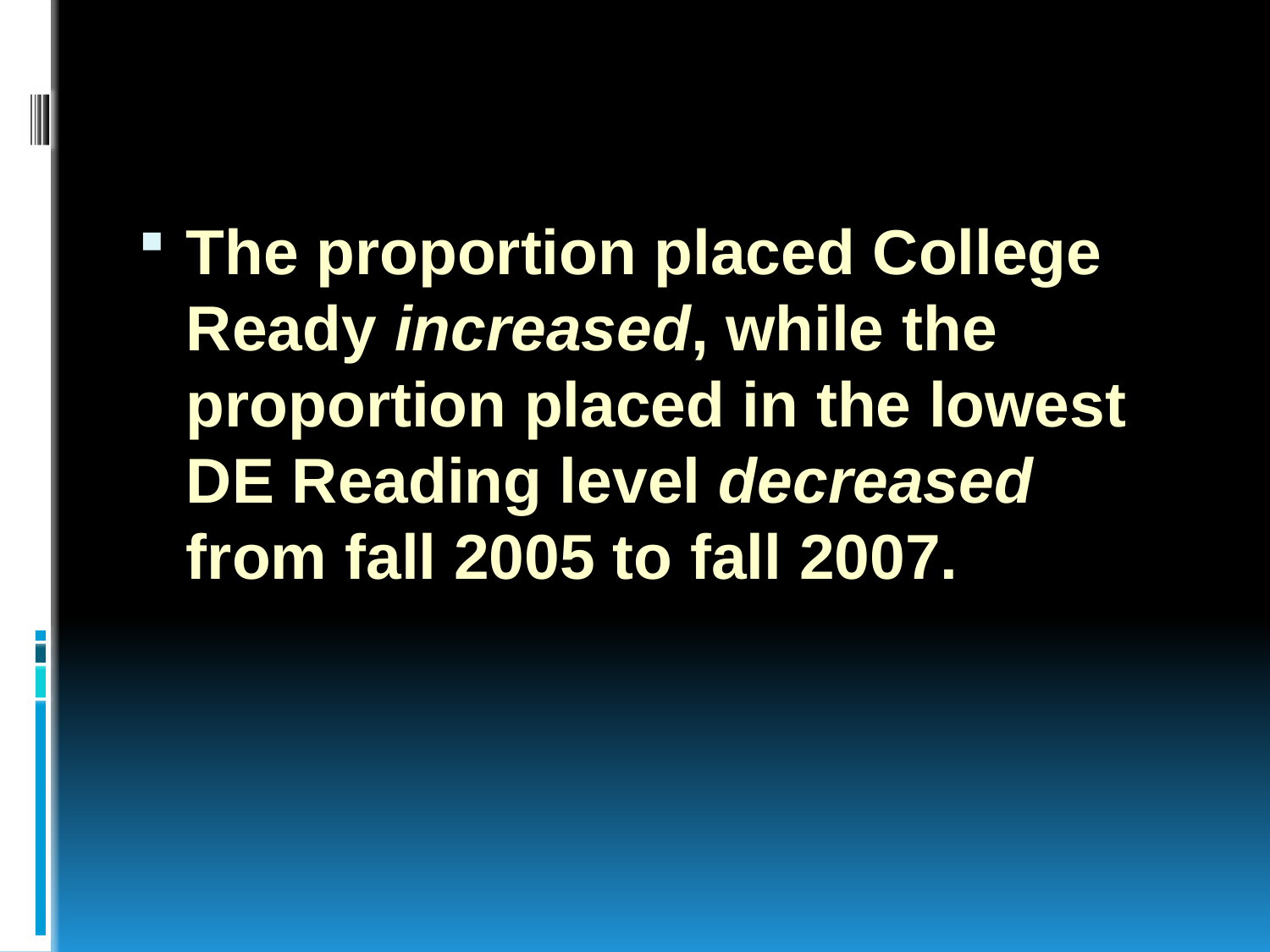

The proportion placed College Ready increased, while the proportion placed in the lowest DE Reading level decreased from fall 2005 to fall 2007.